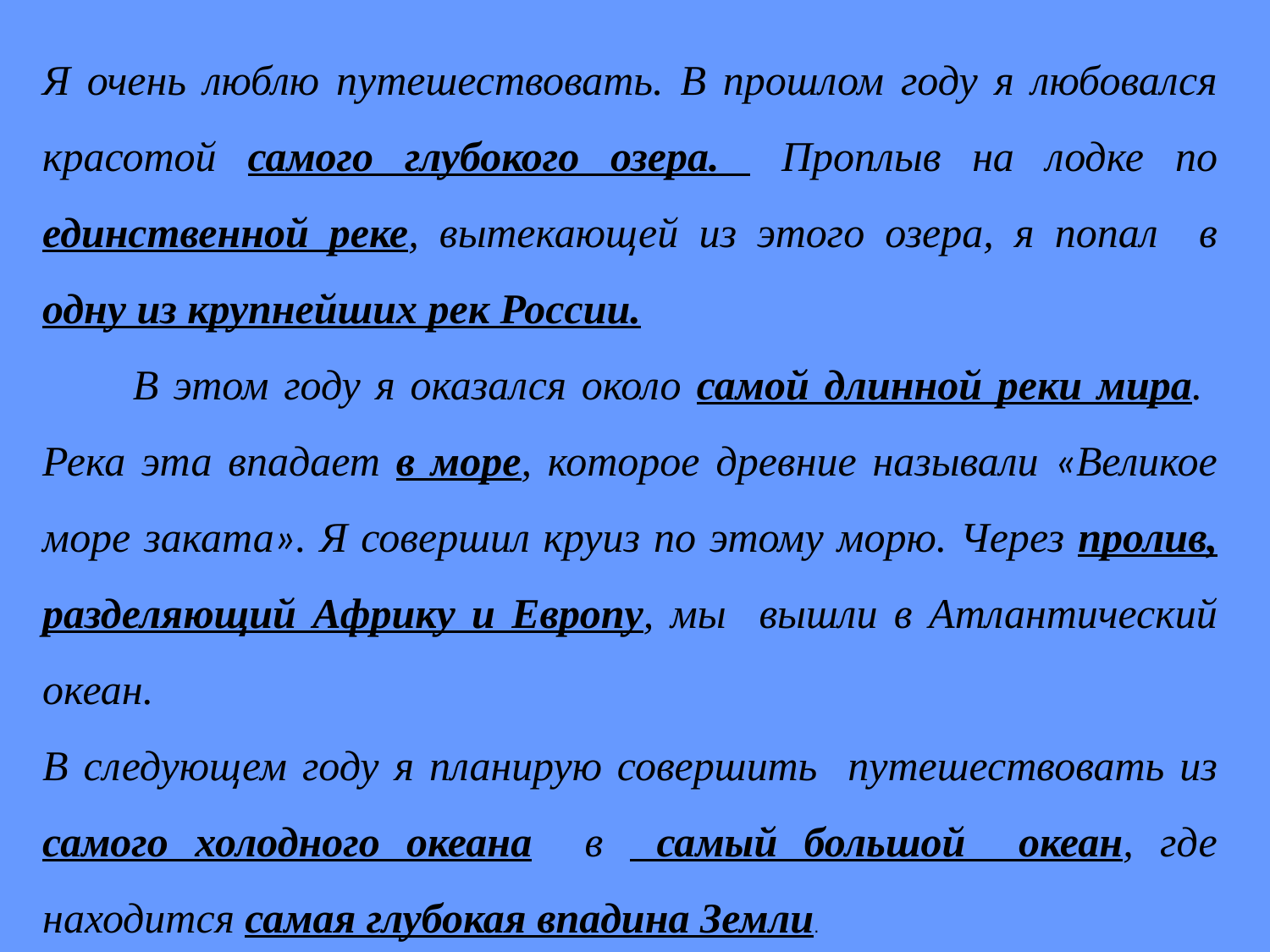

Я очень люблю путешествовать. В прошлом году я любовался красотой самого глубокого озера.  Проплыв на лодке по единственной реке, вытекающей из этого озера, я попал  в одну из крупнейших рек России.
      В этом году я оказался около самой длинной реки мира.  Река эта впадает в море, которое древние называли «Великое море заката». Я совершил круиз по этому морю. Через пролив, разделяющий Африку и Европу, мы  вышли в Атлантический океан.
В следующем году я планирую совершить  путешествовать из самого холодного океана  в  самый большой  океан, где находится самая глубокая впадина Земли.